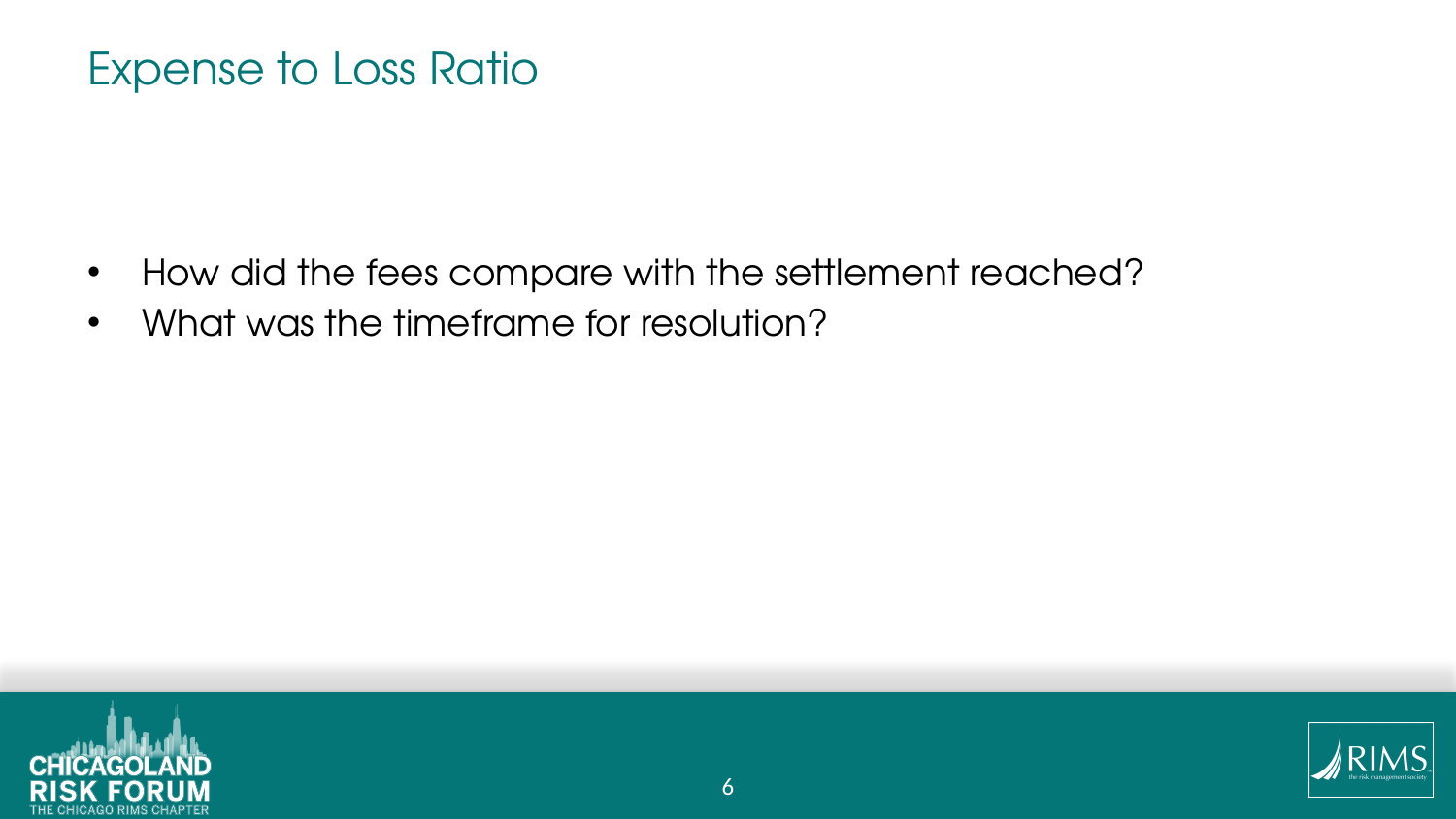

# Expense to Loss Ratio

How did the fees compare with the settlement reached?
What was the timeframe for resolution?